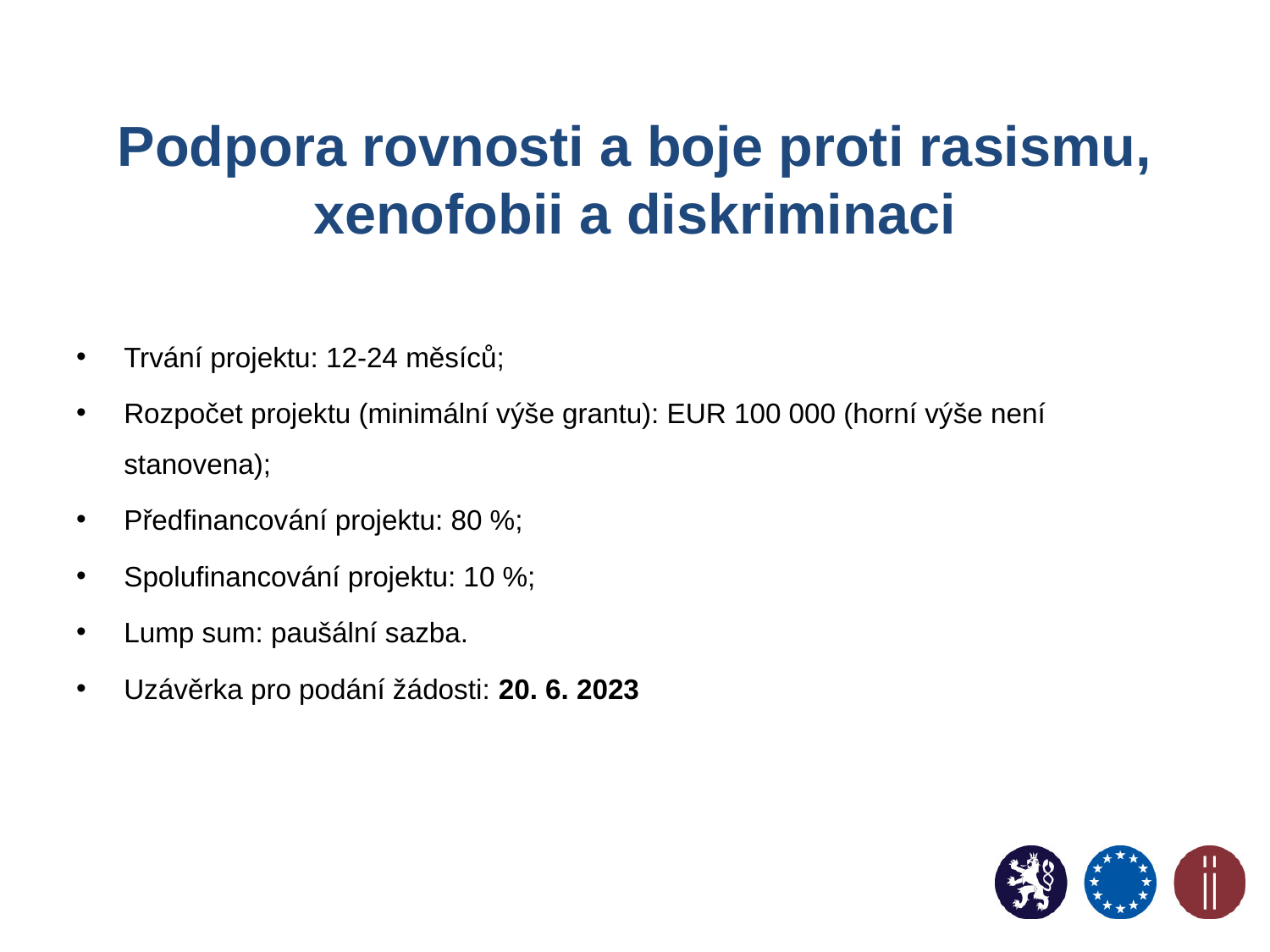

# Podpora rovnosti a boje proti rasismu, xenofobii a diskriminaci
Trvání projektu: 12-24 měsíců;
Rozpočet projektu (minimální výše grantu): EUR 100 000 (horní výše není stanovena);
Předfinancování projektu: 80 %;
Spolufinancování projektu: 10 %;
Lump sum: paušální sazba.
Uzávěrka pro podání žádosti: 20. 6. 2023